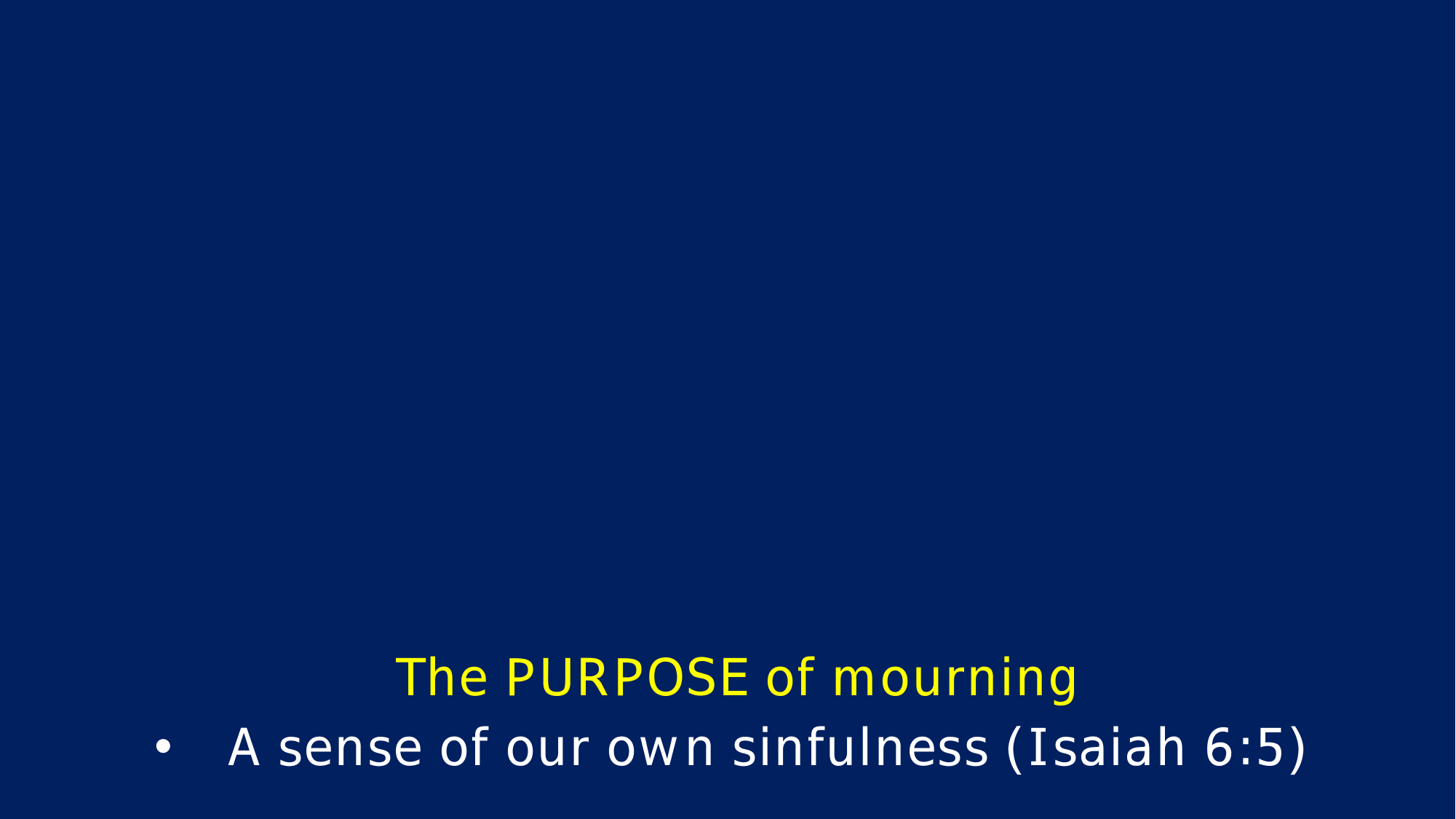

The PURPOSE of mourning
A sense of our own sinfulness (Isaiah 6:5)